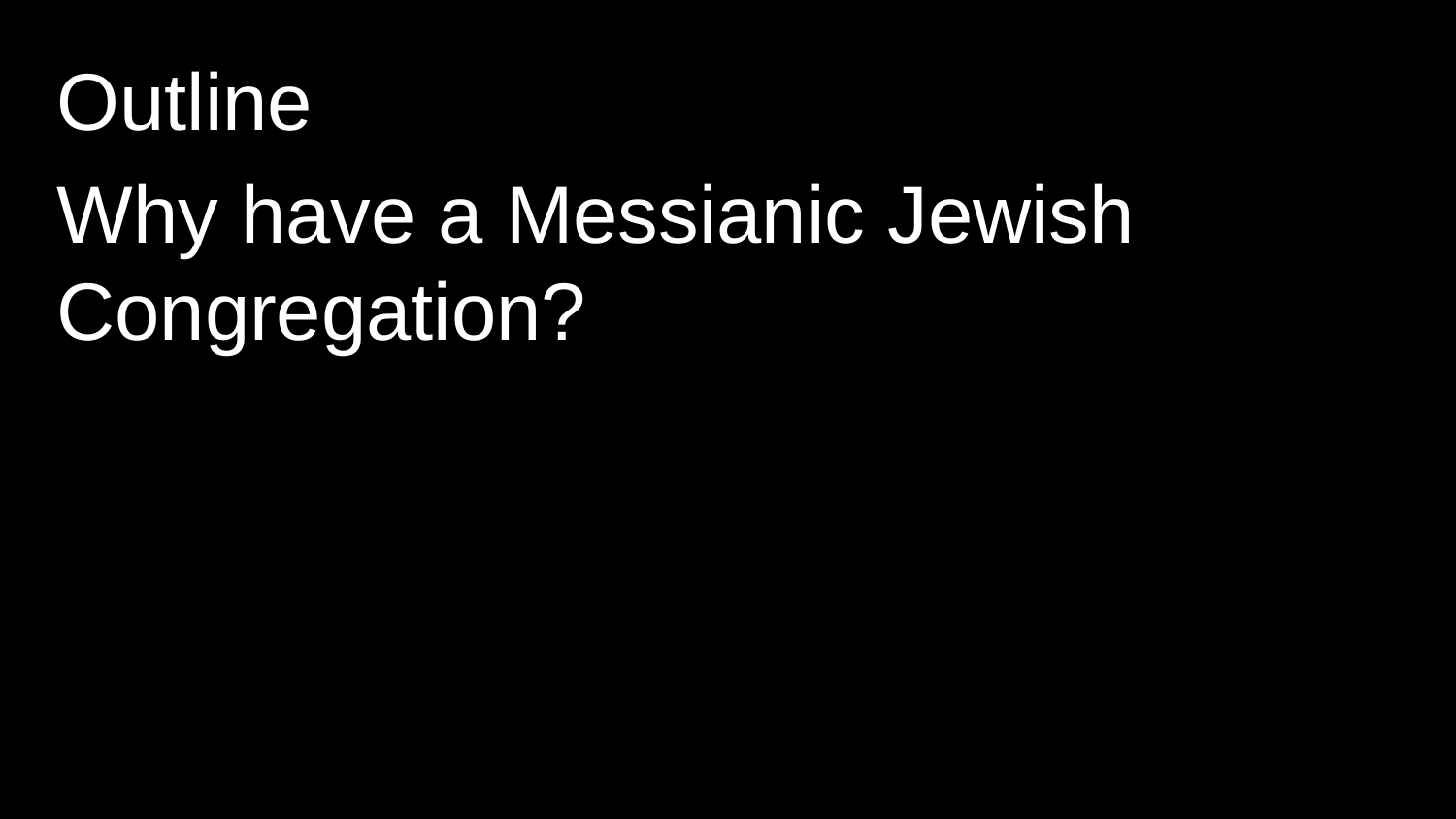

Outline
Why have a Messianic Jewish Congregation?